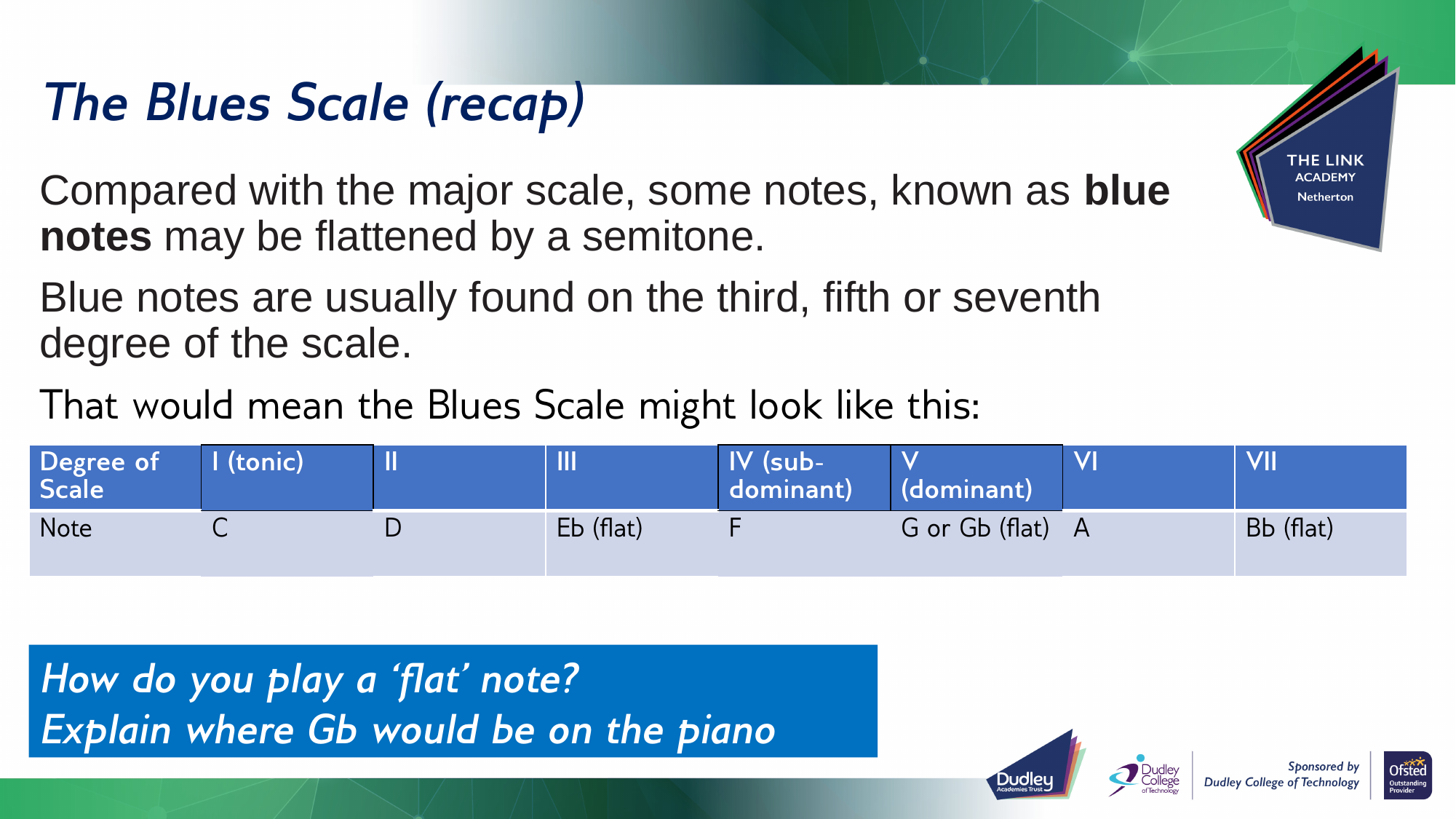

# The Blues Scale (recap)
Compared with the major scale, some notes, known as blue notes may be flattened by a semitone.
Blue notes are usually found on the third, fifth or seventh degree of the scale.
That would mean the Blues Scale might look like this:
| Degree of Scale | I (tonic) | II | III | IV (sub-dominant) | V (dominant) | VI | VII |
| --- | --- | --- | --- | --- | --- | --- | --- |
| Note | C | D | Eb (flat) | F | G or Gb (flat) | A | Bb (flat) |
How do you play a ‘flat’ note?
Explain where Gb would be on the piano